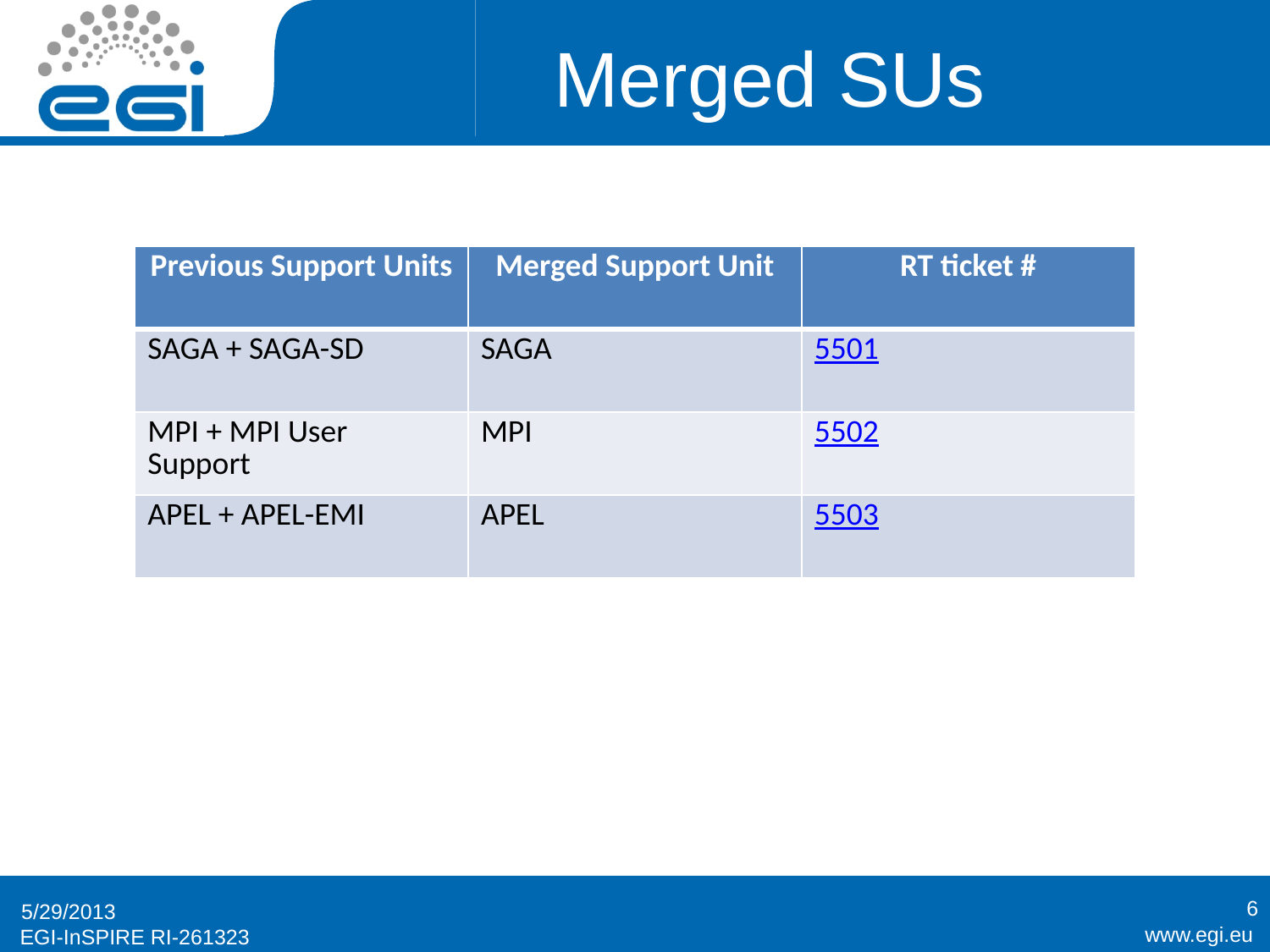

# Merged SUs

| Previous Support Units | Merged Support Unit | RT ticket # |
| --- | --- | --- |
| SAGA + SAGA-SD | SAGA | 5501 |
| MPI + MPI User Support | MPI | 5502 |
| APEL + APEL-EMI | APEL | 5503 |

6
5/29/2013